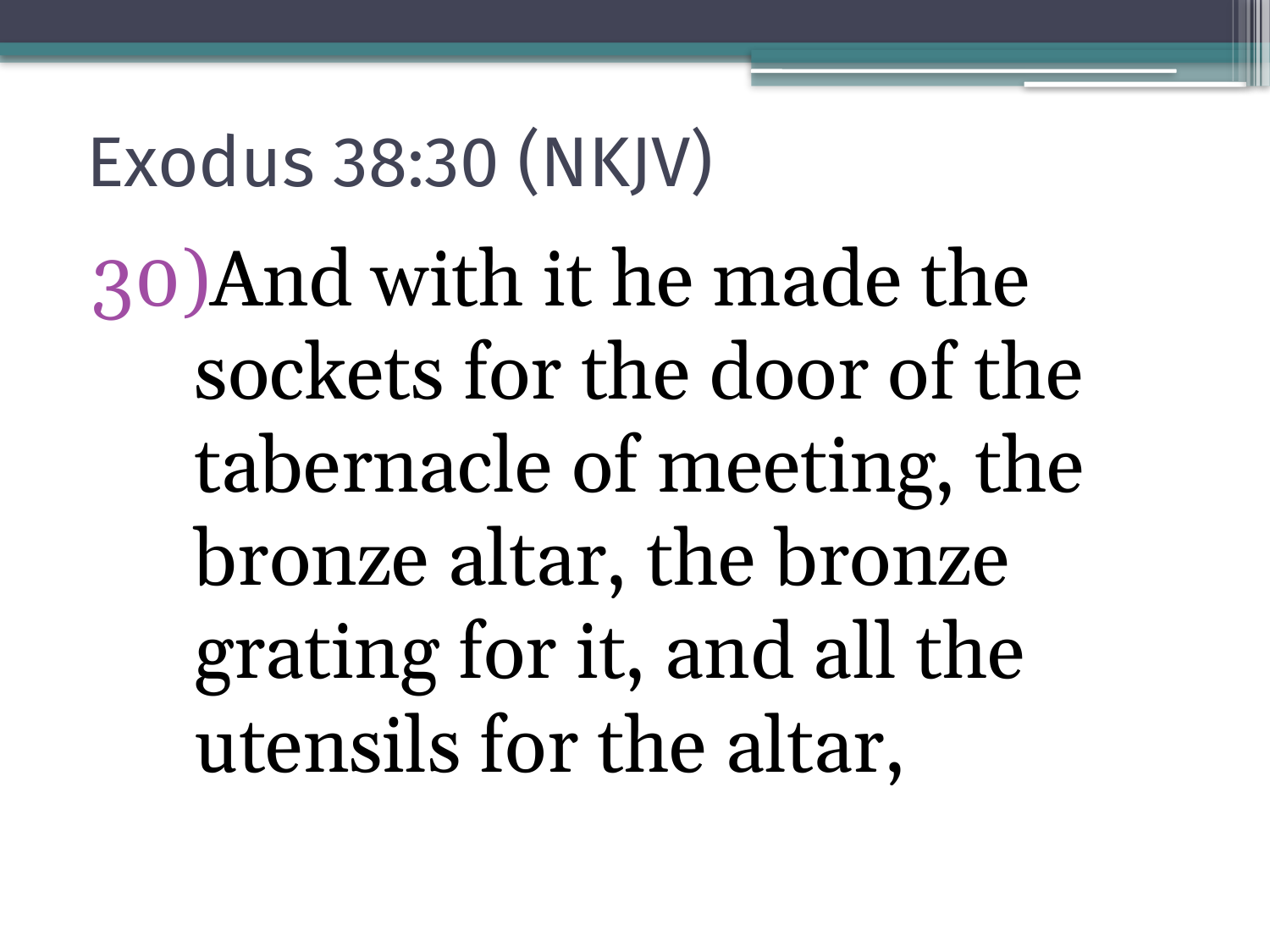

# Exodus 38:30 (NKJV)
And with it he made the sockets for the door of the tabernacle of meeting, the bronze altar, the bronze grating for it, and all the utensils for the altar,